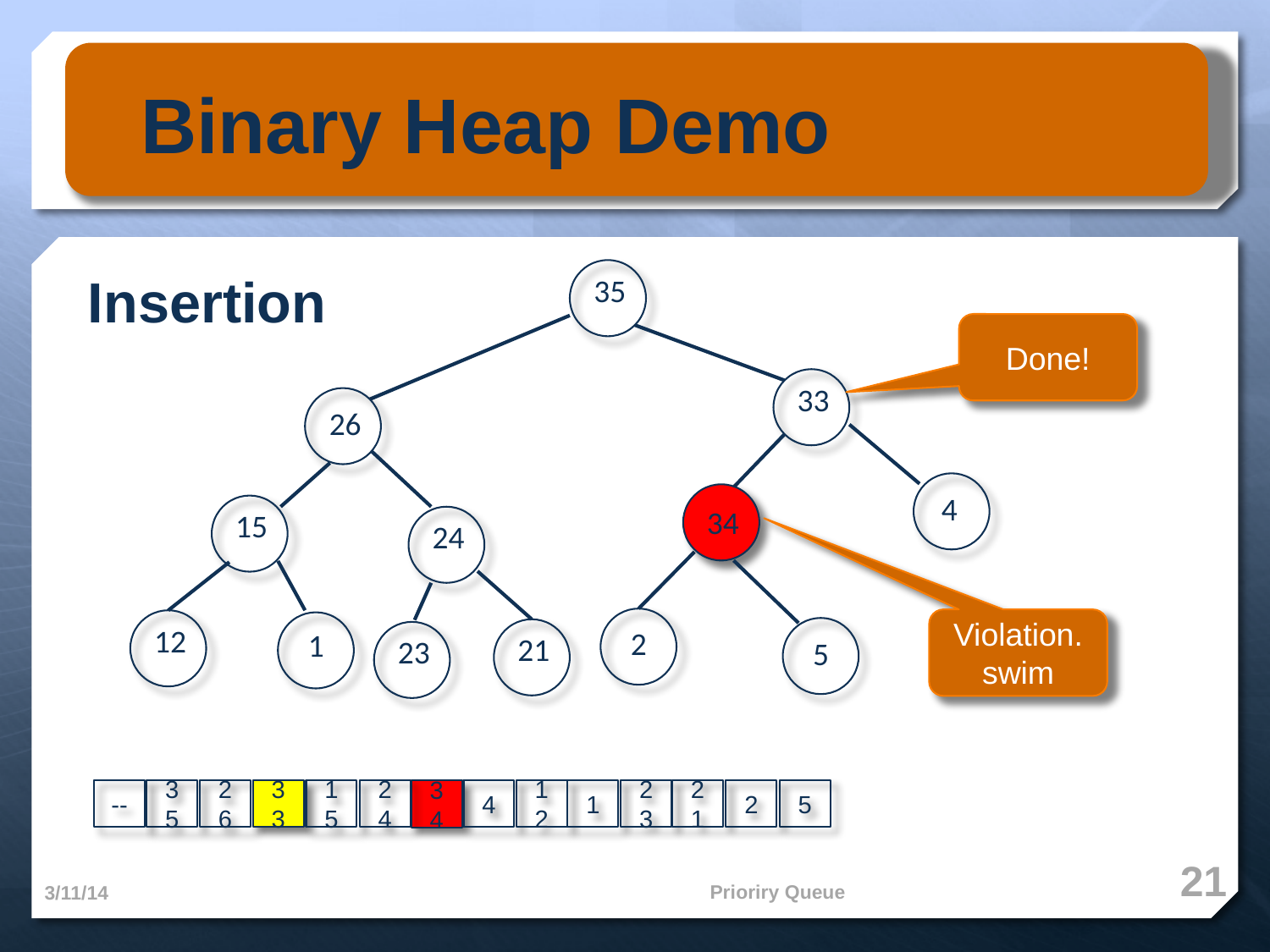

Binary Heap Demo
Insertion

35
Done!

33

26

4

34

15

24

2
Violation. swim

12

1

5

21

23
23
21
2
5
33
--
35
26
15
24
4
12
1
34
21
Prioriry Queue
3/11/14